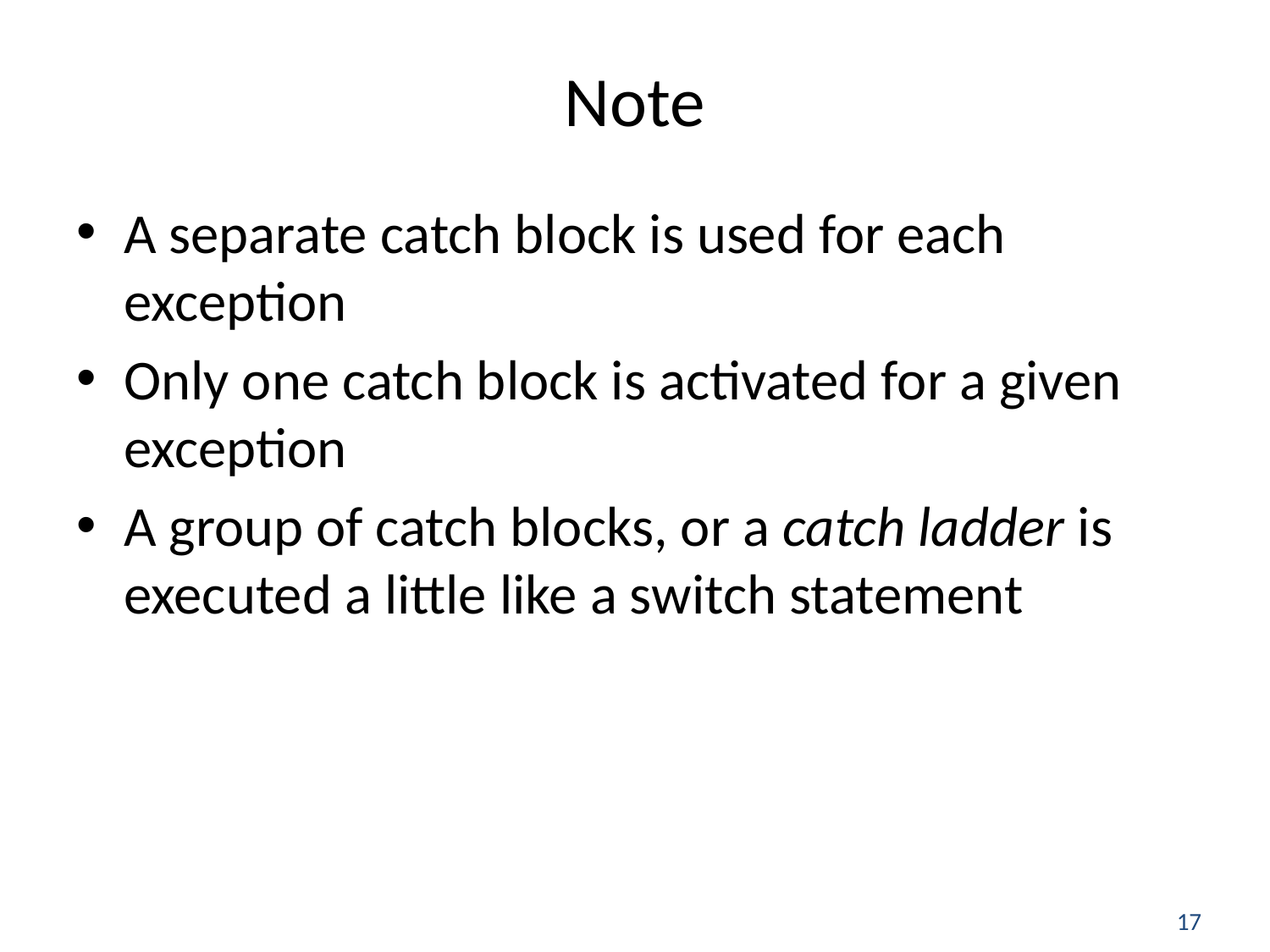

# Note
A separate catch block is used for each exception
Only one catch block is activated for a given exception
A group of catch blocks, or a catch ladder is executed a little like a switch statement